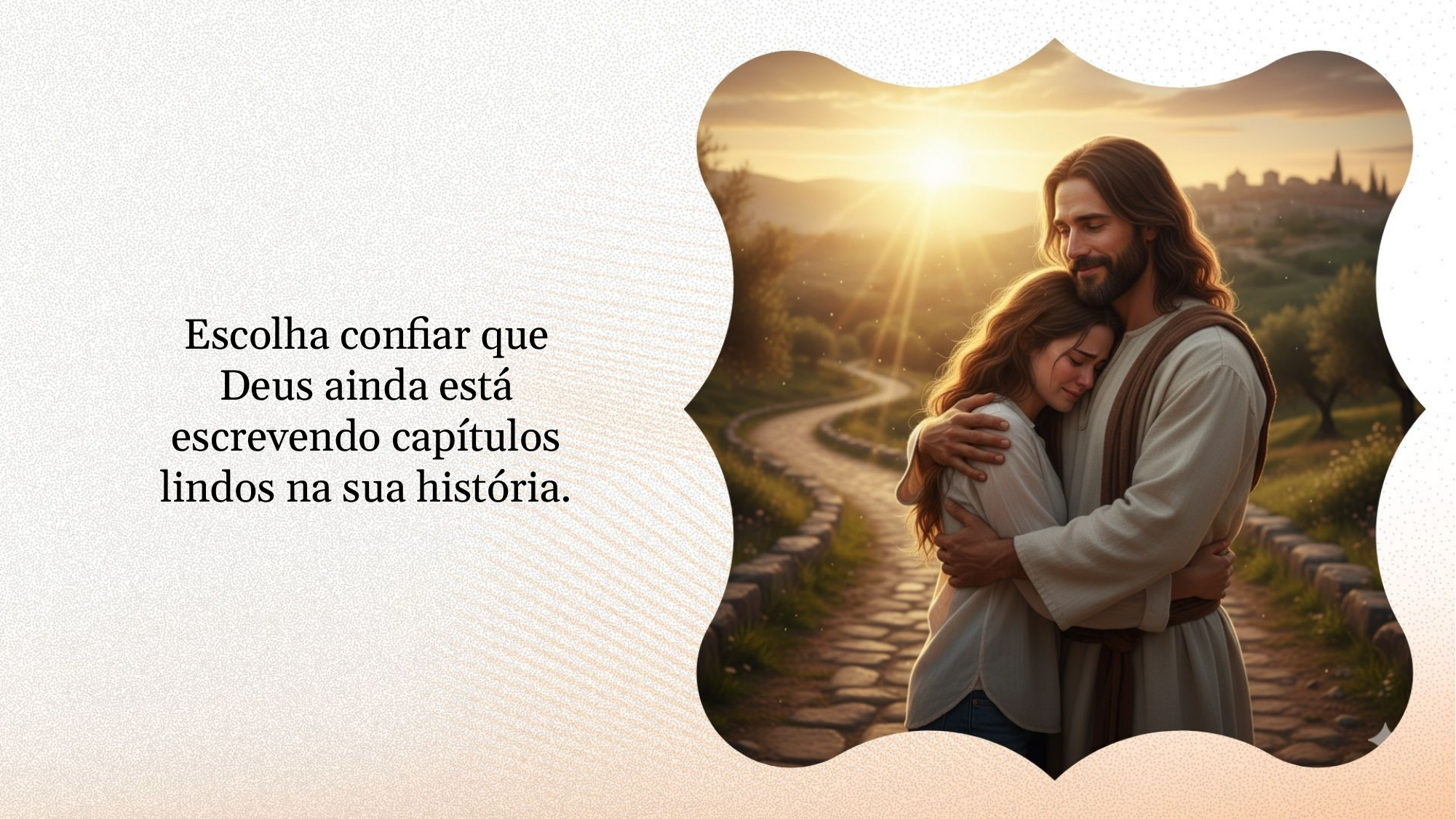

Escolha confiar que Deus ainda está escrevendo capítulos lindos na sua história.